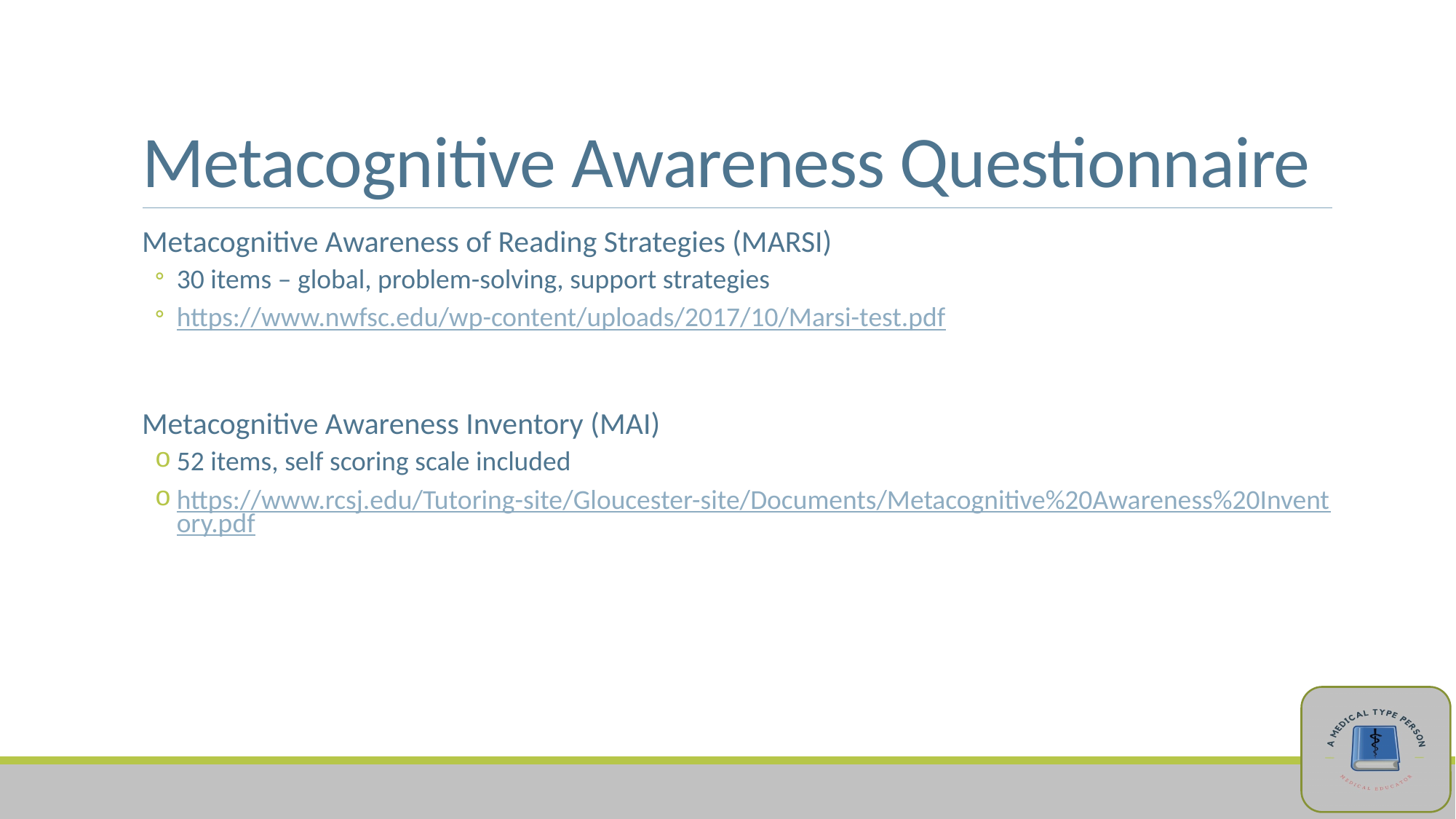

# Metacognitive Awareness Questionnaire
Metacognitive Awareness of Reading Strategies (MARSI)
30 items – global, problem-solving, support strategies
https://www.nwfsc.edu/wp-content/uploads/2017/10/Marsi-test.pdf

Metacognitive Awareness Inventory (MAI)
52 items, self scoring scale included
https://www.rcsj.edu/Tutoring-site/Gloucester-site/Documents/Metacognitive%20Awareness%20Inventory.pdf